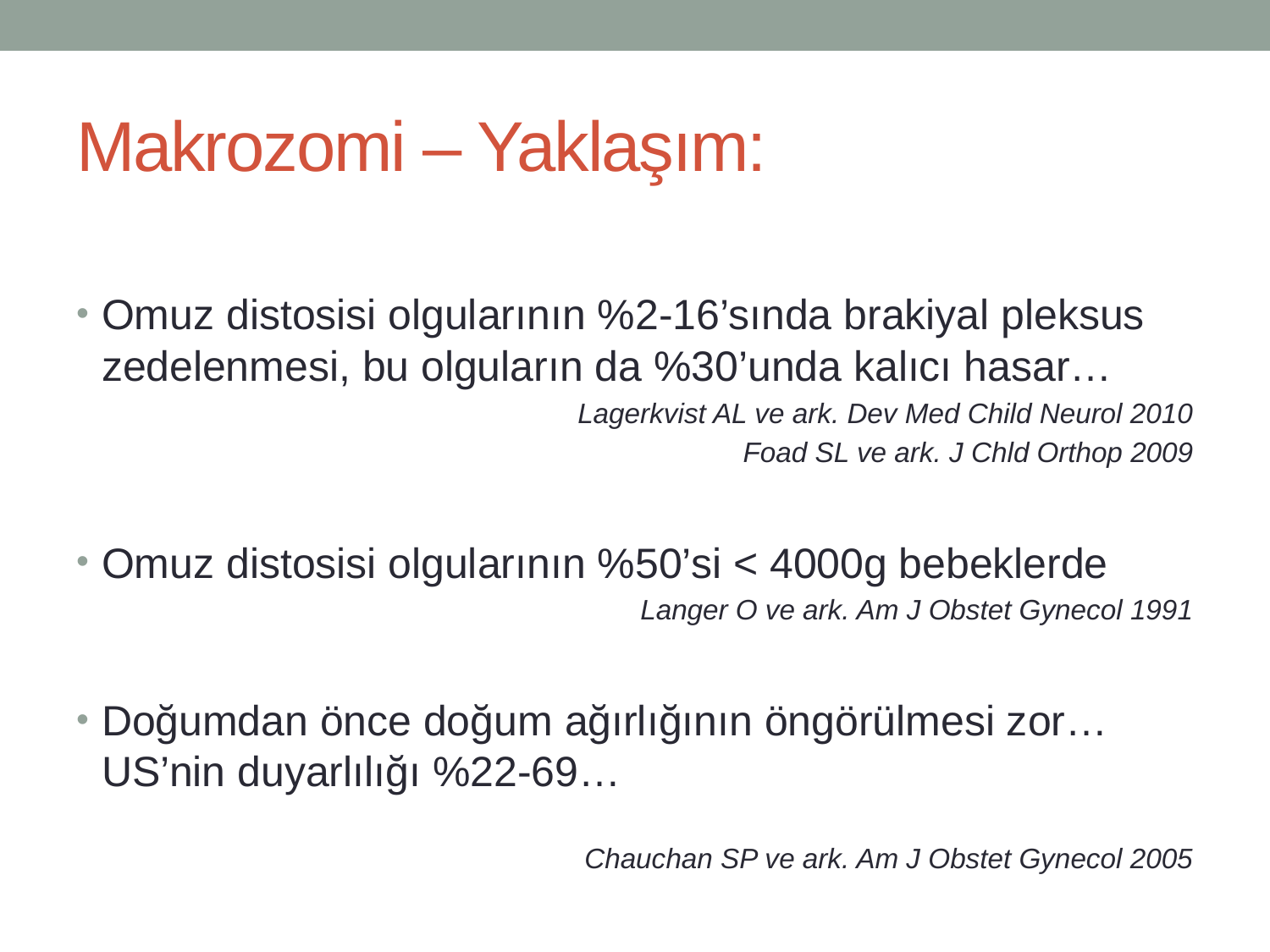

# Makrozomi – Yaklaşım:

Omuz distosisi olgularının %2-16’sında brakiyal pleksus zedelenmesi, bu olguların da %30’unda kalıcı hasar…
Lagerkvist AL ve ark. Dev Med Child Neurol 2010
Foad SL ve ark. J Chld Orthop 2009

Omuz distosisi olgularının %50’si < 4000g bebeklerde
				Langer O ve ark. Am J Obstet Gynecol 1991

Doğumdan önce doğum ağırlığının öngörülmesi zor…US’nin duyarlılığı %22-69…

			Chauchan SP ve ark. Am J Obstet Gynecol 2005